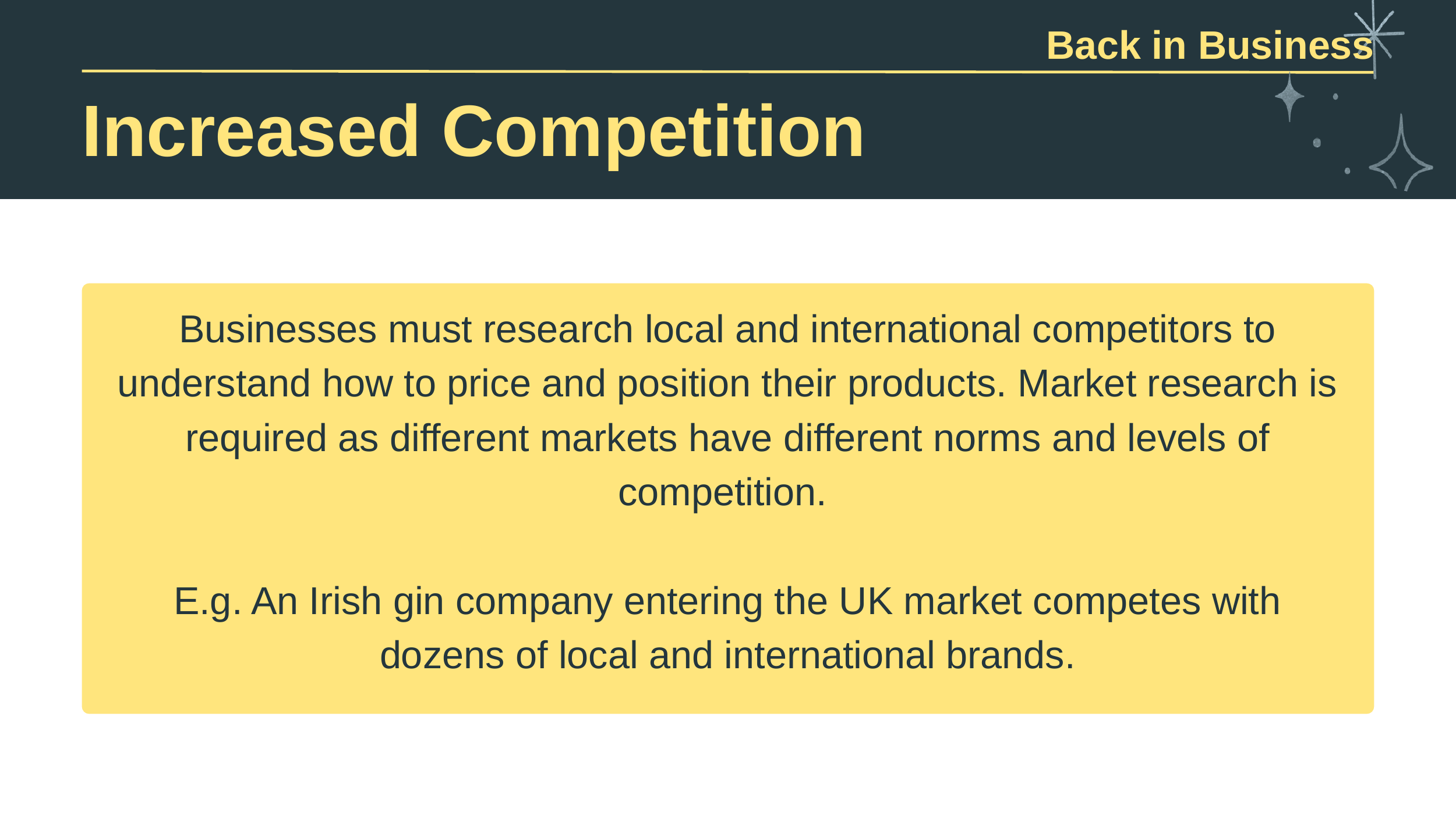

Back in Business
Increased Competition

Businesses must research local and international competitors to understand how to price and position their products. Market research is required as different markets have different norms and levels of competition.

E.g. An Irish gin company entering the UK market competes with dozens of local and international brands.